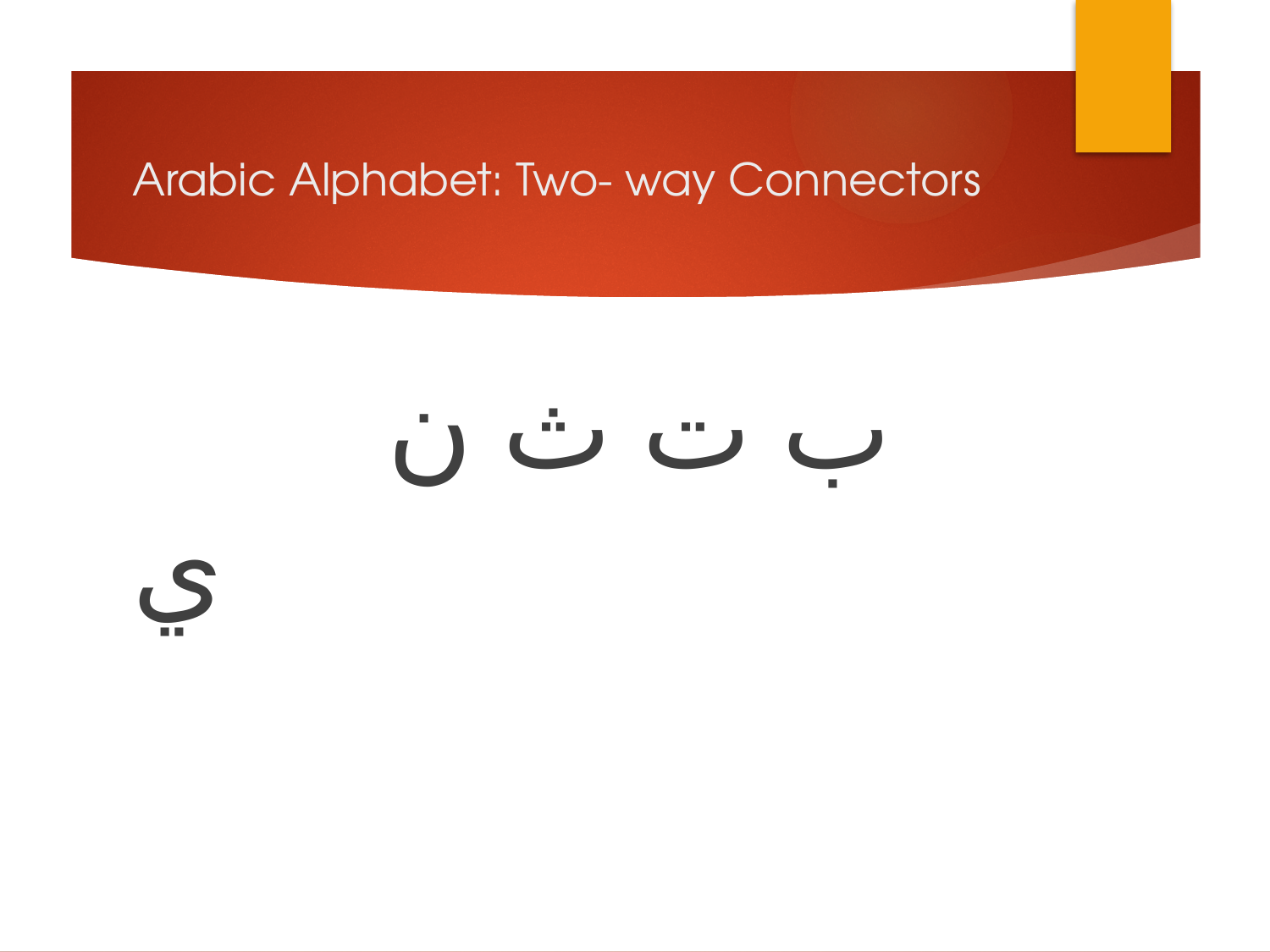

# Arabic Alphabet: Two- way Connectors
		ب ت ث ن ي